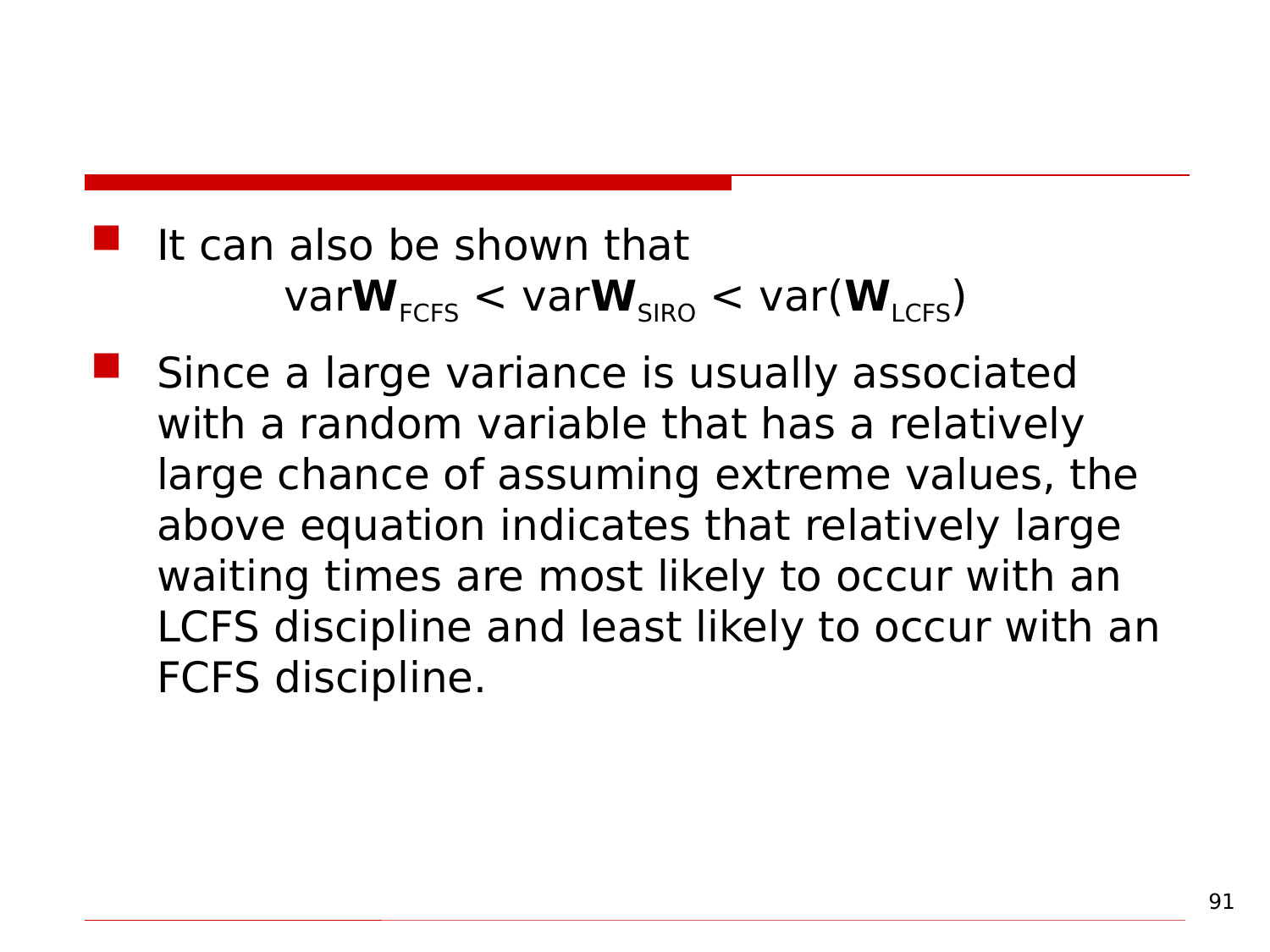

#
It can also be shown that
	varWFCFS < varWSIRO < var(WLCFS)
Since a large variance is usually associated with a random variable that has a relatively large chance of assuming extreme values, the above equation indicates that relatively large waiting times are most likely to occur with an LCFS discipline and least likely to occur with an FCFS discipline.